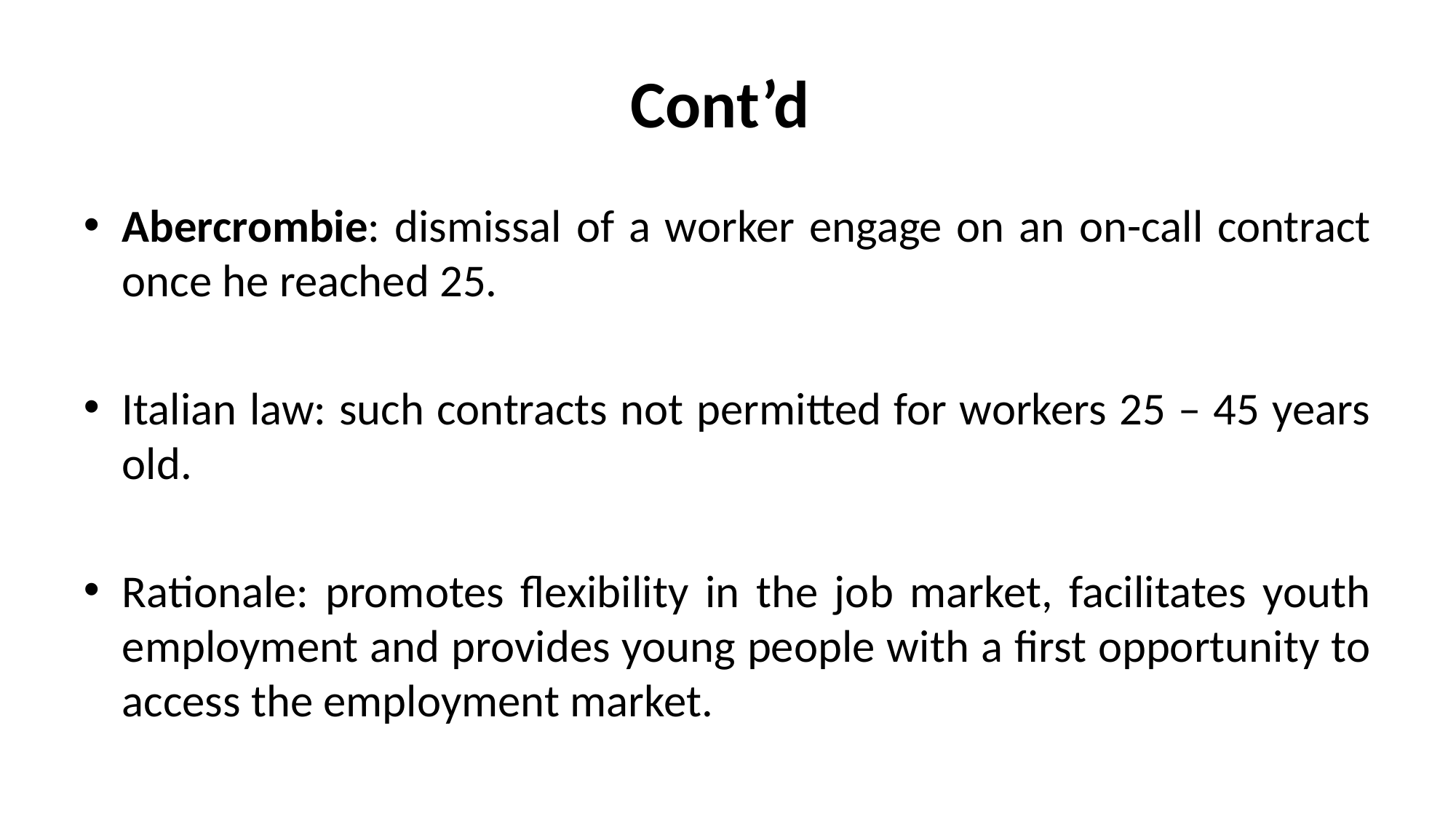

# Cont’d
Abercrombie: dismissal of a worker engage on an on-call contract once he reached 25.

Italian law: such contracts not permitted for workers 25 – 45 years old.

Rationale: promotes flexibility in the job market, facilitates youth employment and provides young people with a first opportunity to access the employment market.